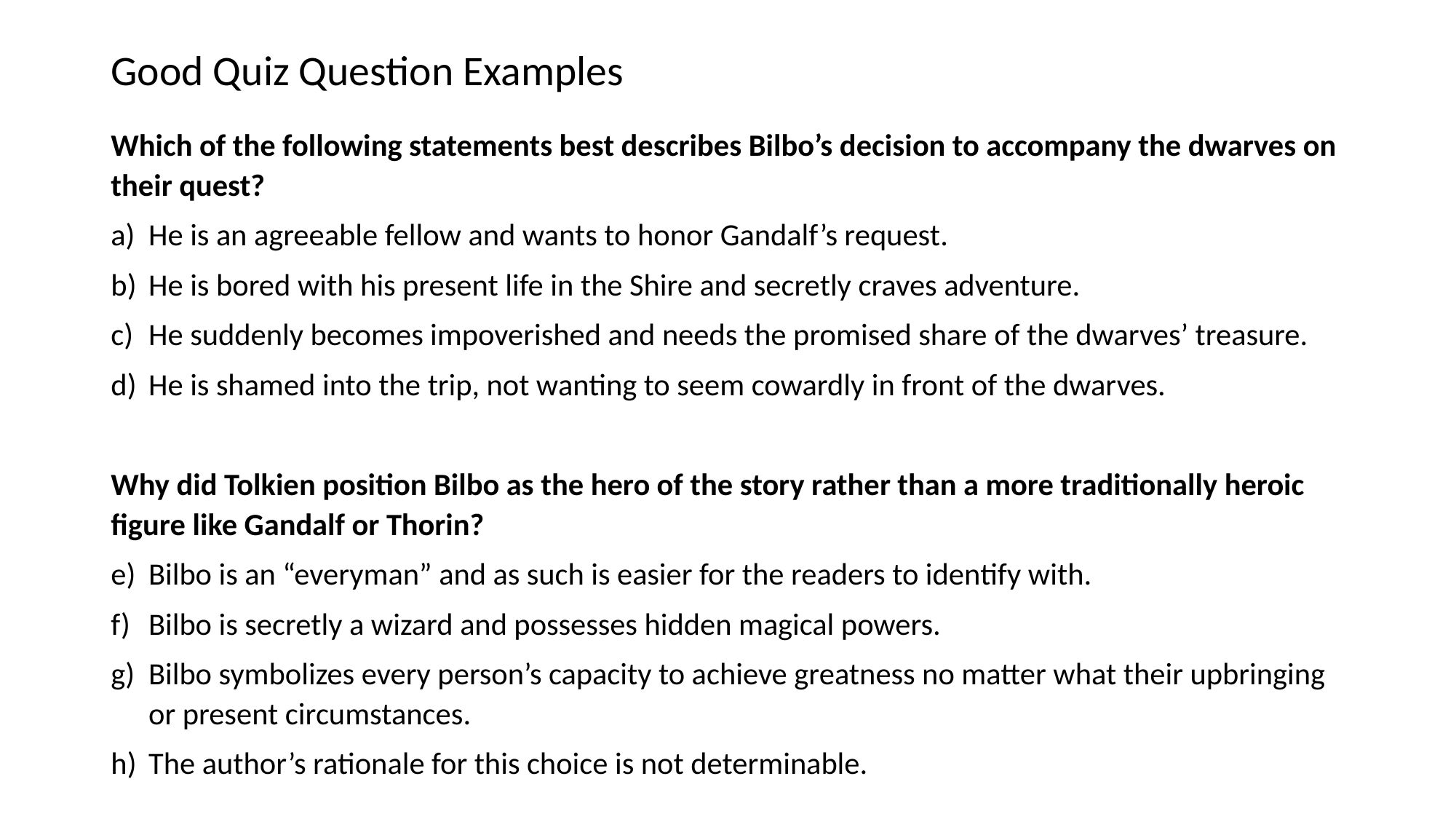

# Good Quiz Question Examples
Which of the following statements best describes Bilbo’s decision to accompany the dwarves on their quest?
He is an agreeable fellow and wants to honor Gandalf’s request.
He is bored with his present life in the Shire and secretly craves adventure.
He suddenly becomes impoverished and needs the promised share of the dwarves’ treasure.
He is shamed into the trip, not wanting to seem cowardly in front of the dwarves.

Why did Tolkien position Bilbo as the hero of the story rather than a more traditionally heroic figure like Gandalf or Thorin?
Bilbo is an “everyman” and as such is easier for the readers to identify with.
Bilbo is secretly a wizard and possesses hidden magical powers.
Bilbo symbolizes every person’s capacity to achieve greatness no matter what their upbringing or present circumstances.
The author’s rationale for this choice is not determinable.